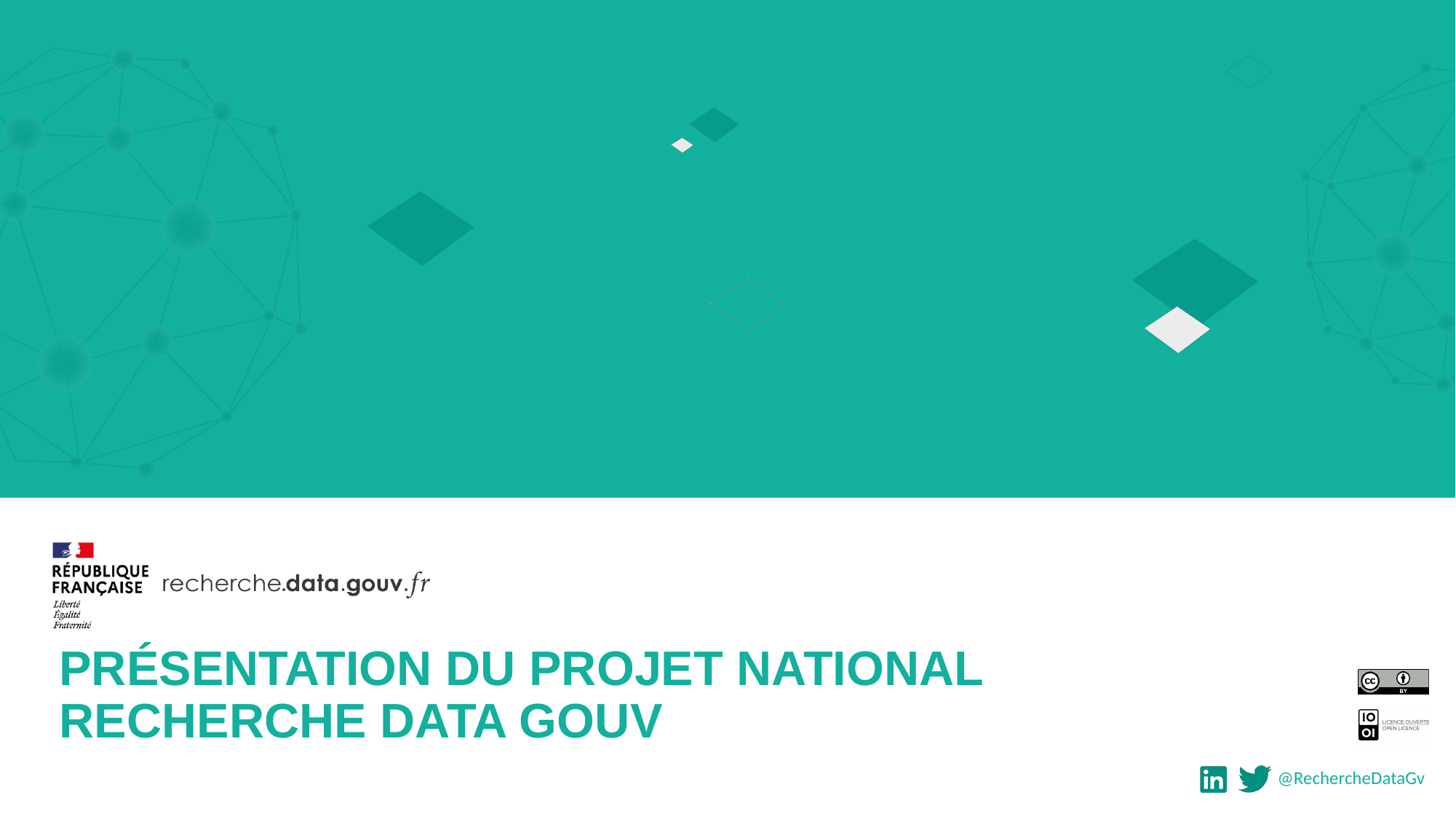

Présentation du projet national
Recherche Data Gouv